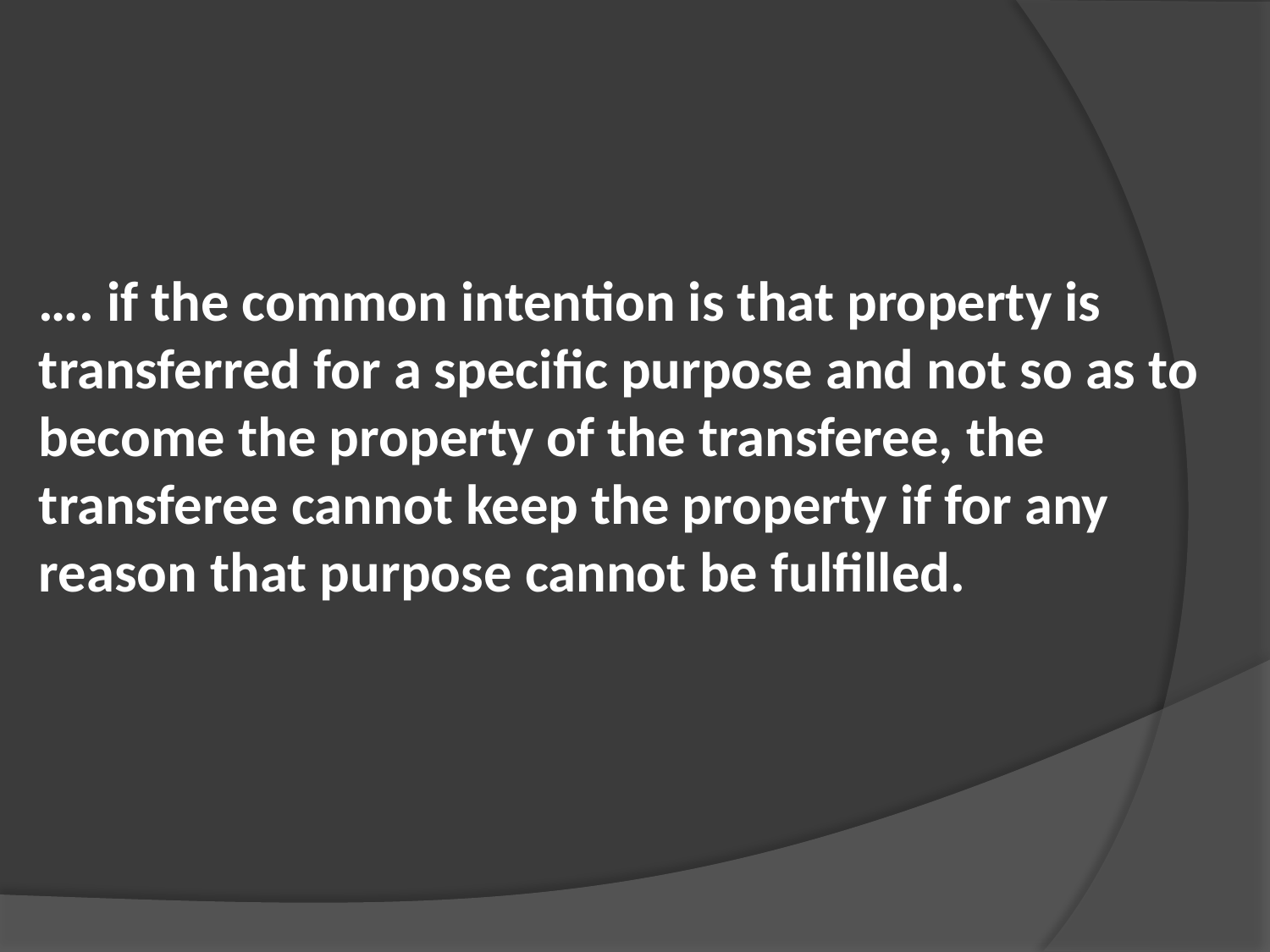

…. if the common intention is that property is transferred for a specific purpose and not so as to become the property of the transferee, the transferee cannot keep the property if for any reason that purpose cannot be fulfilled.